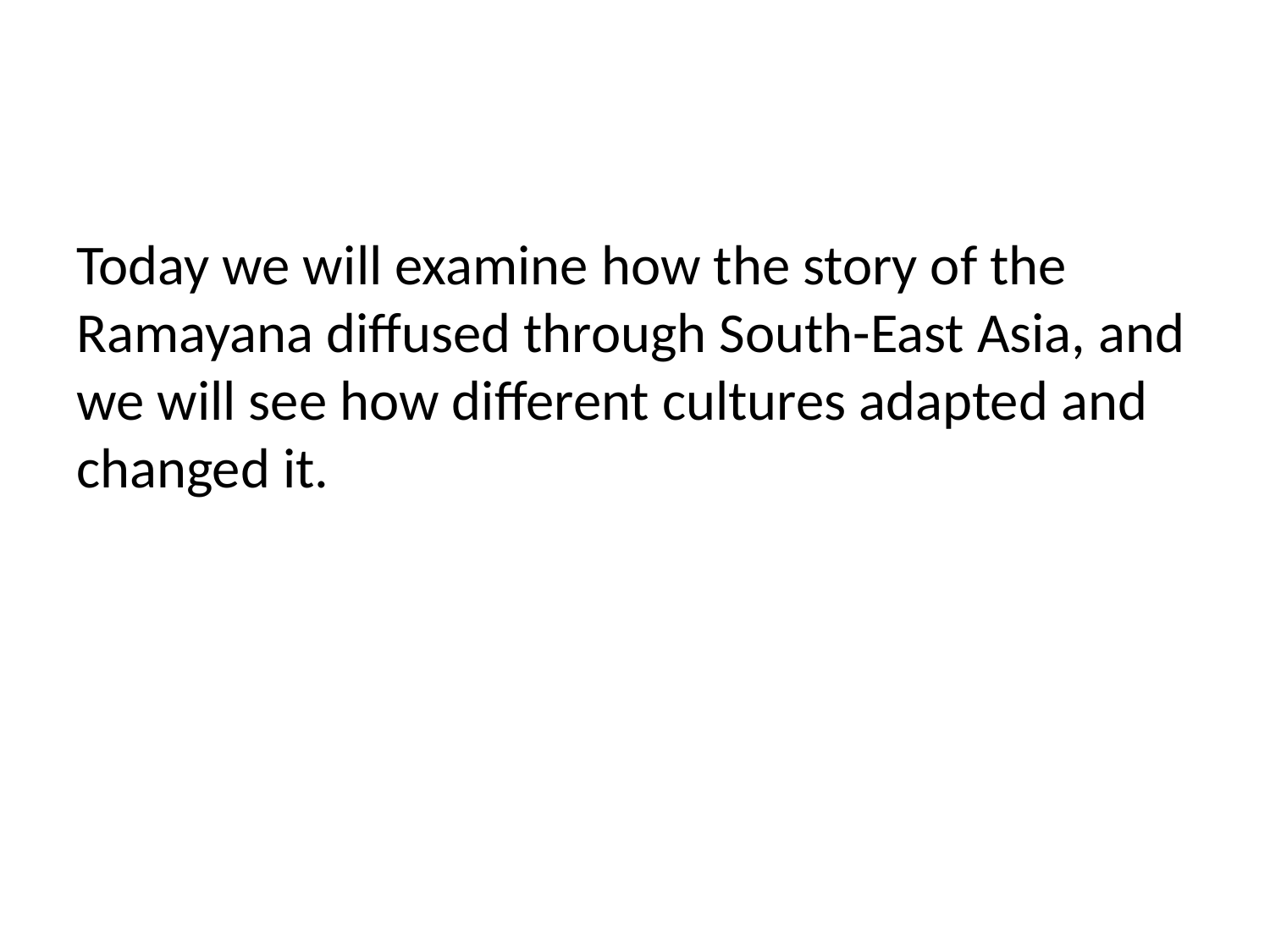

#
Today we will examine how the story of the Ramayana diffused through South-East Asia, and we will see how different cultures adapted and changed it.